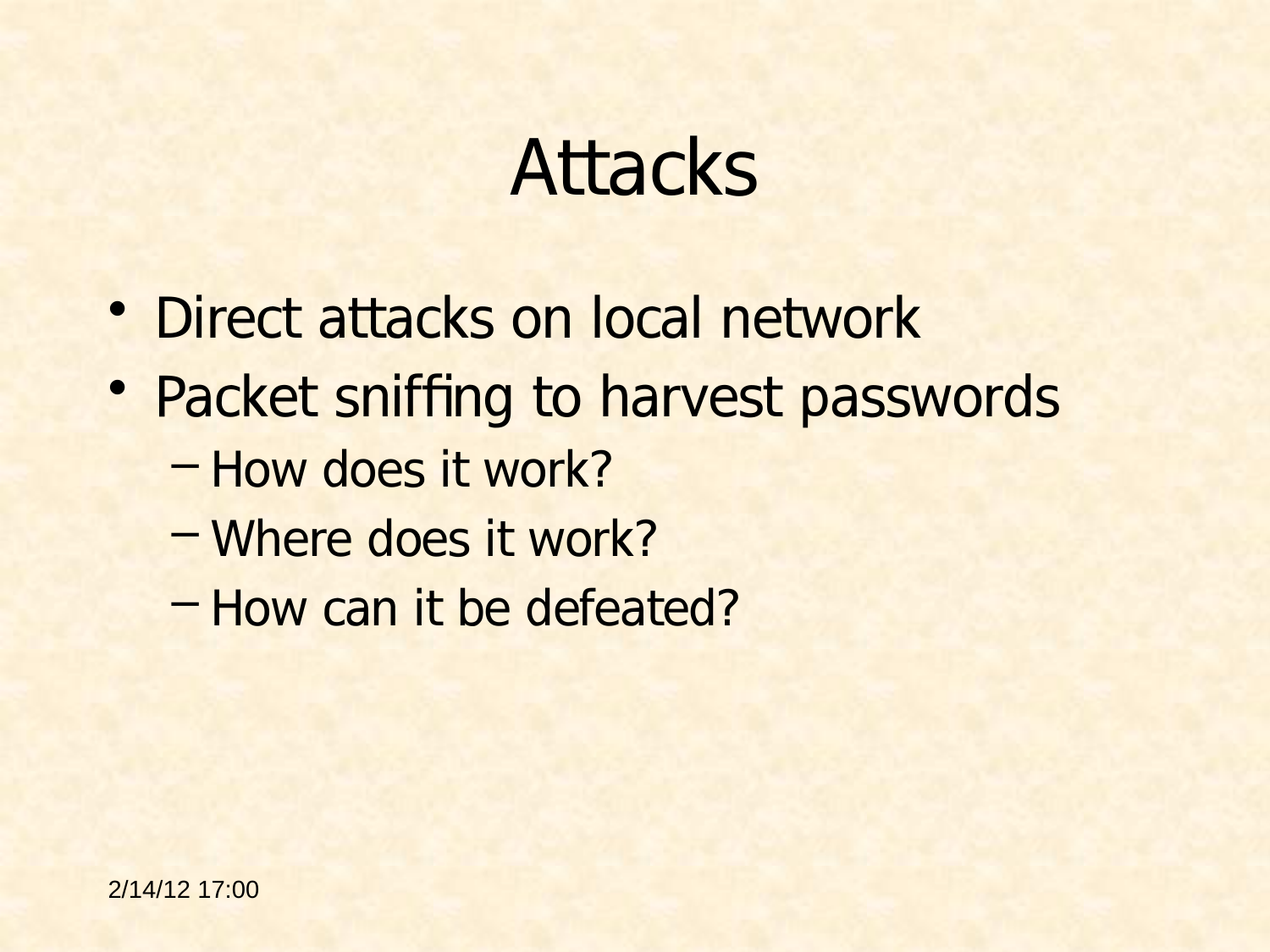

# Attacks
Direct attacks on local network
Packet sniffing to harvest passwords
How does it work?
Where does it work?
How can it be defeated?
2/14/12 17:00